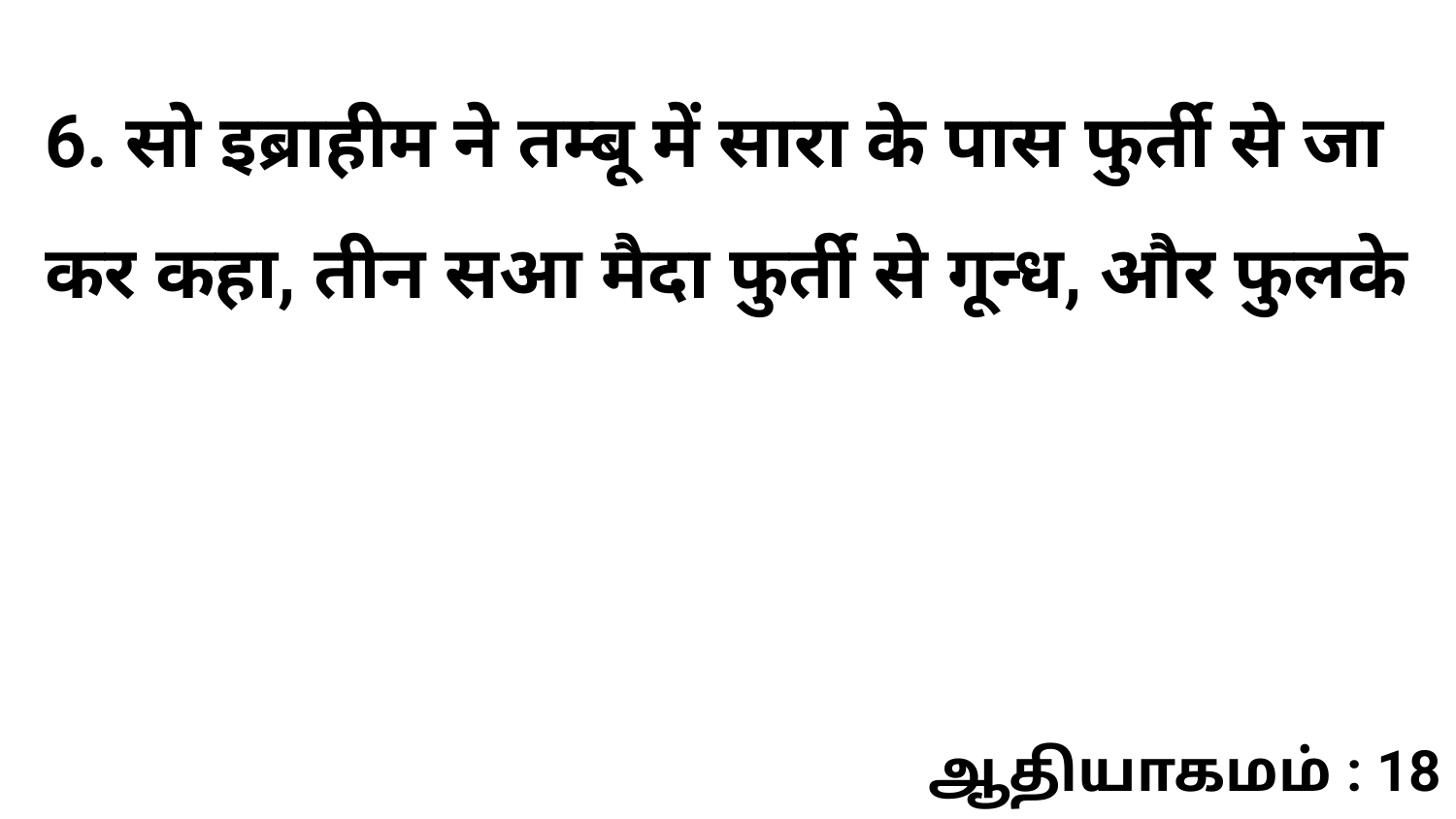

6. सो इब्राहीम ने तम्बू में सारा के पास फुर्ती से जा कर कहा, तीन सआ मैदा फुर्ती से गून्ध, और फुलके
ஆதியாகமம் : 18